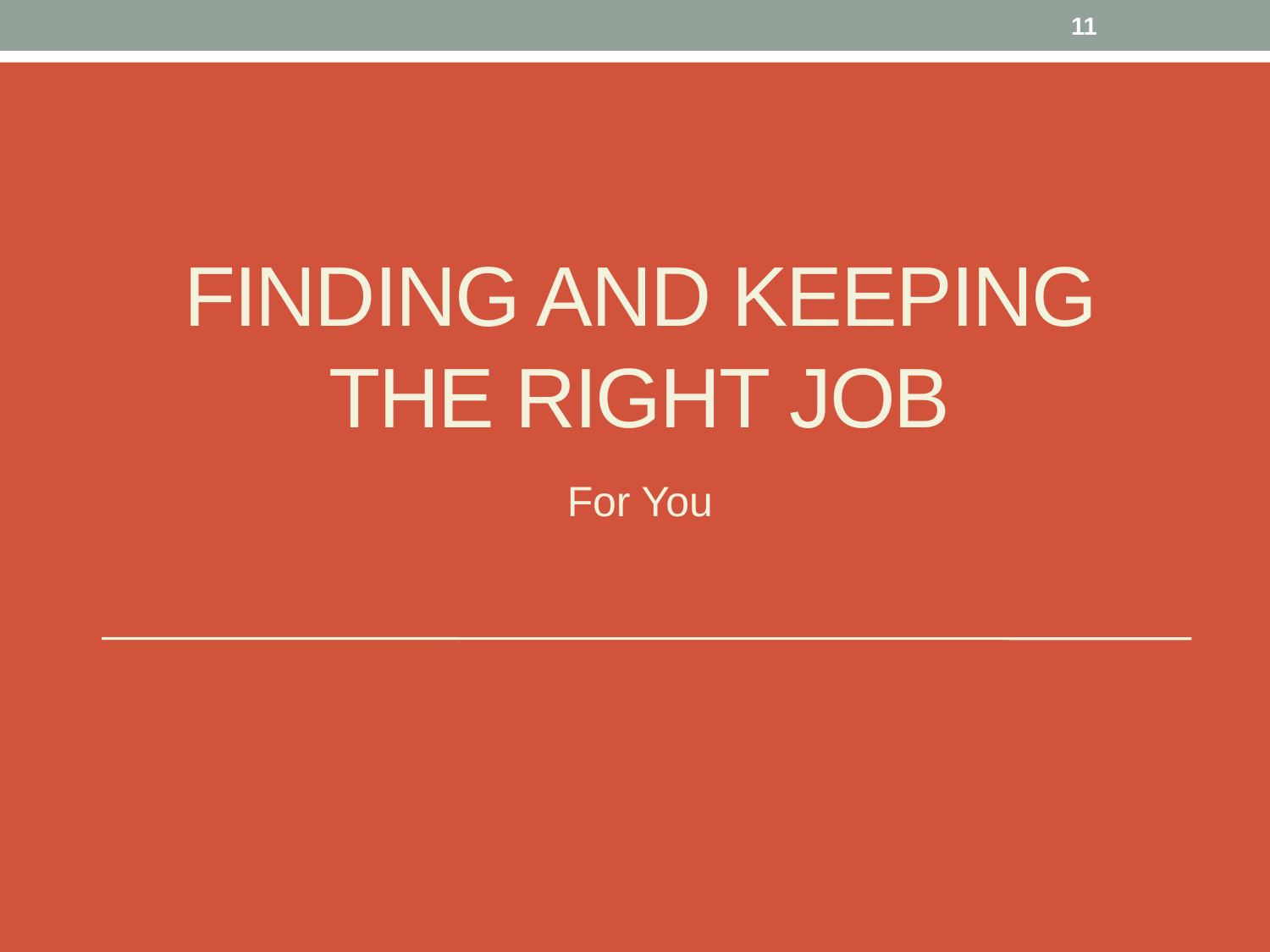

11
# Finding and keeping the right job
For You